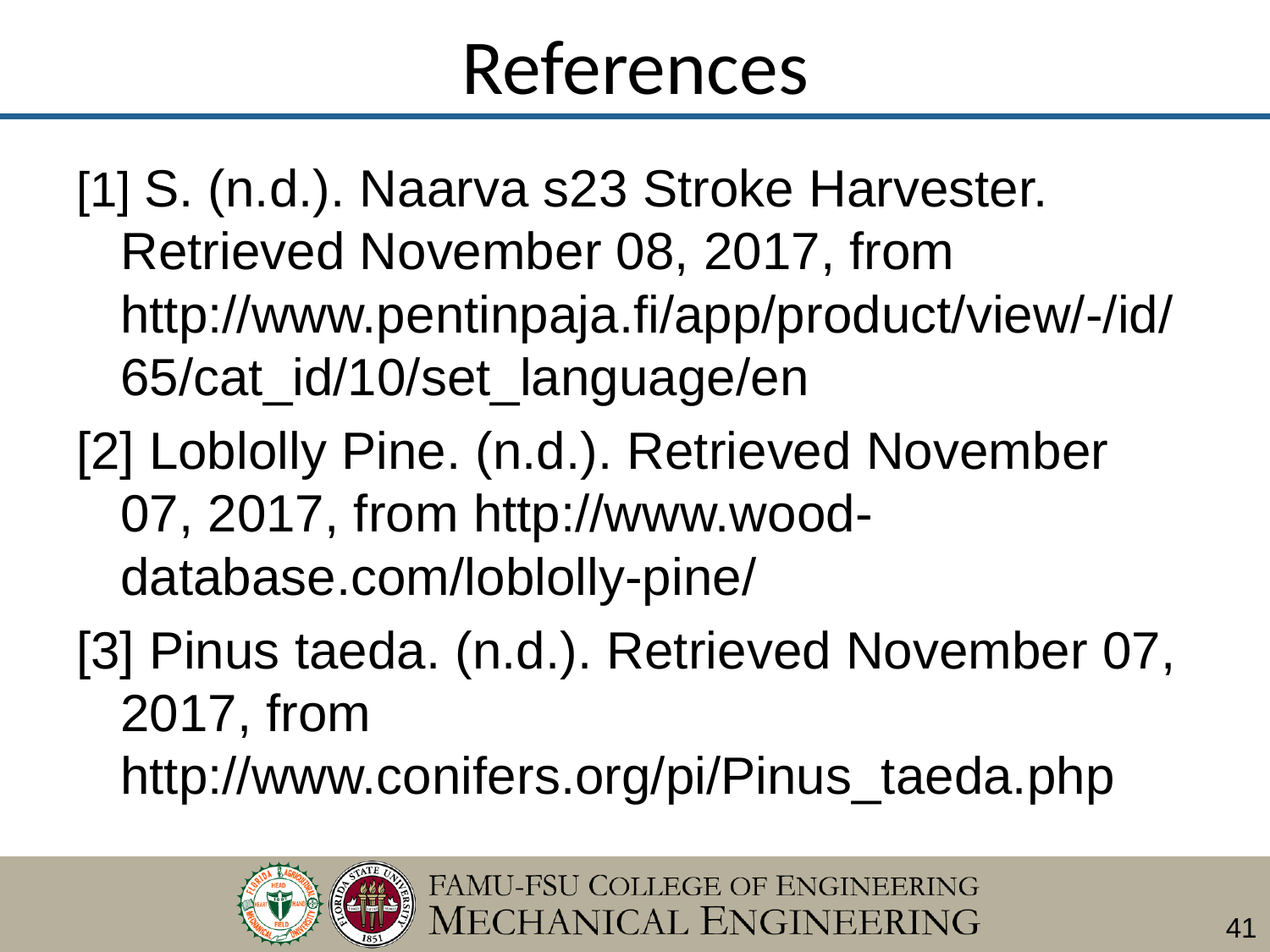

# References
[1] S. (n.d.). Naarva s23 Stroke Harvester. Retrieved November 08, 2017, from http://www.pentinpaja.fi/app/product/view/-/id/65/cat_id/10/set_language/en
[2] Loblolly Pine. (n.d.). Retrieved November 07, 2017, from http://www.wood-database.com/loblolly-pine/
[3] Pinus taeda. (n.d.). Retrieved November 07,  2017, from http://www.conifers.org/pi/Pinus_taeda.php